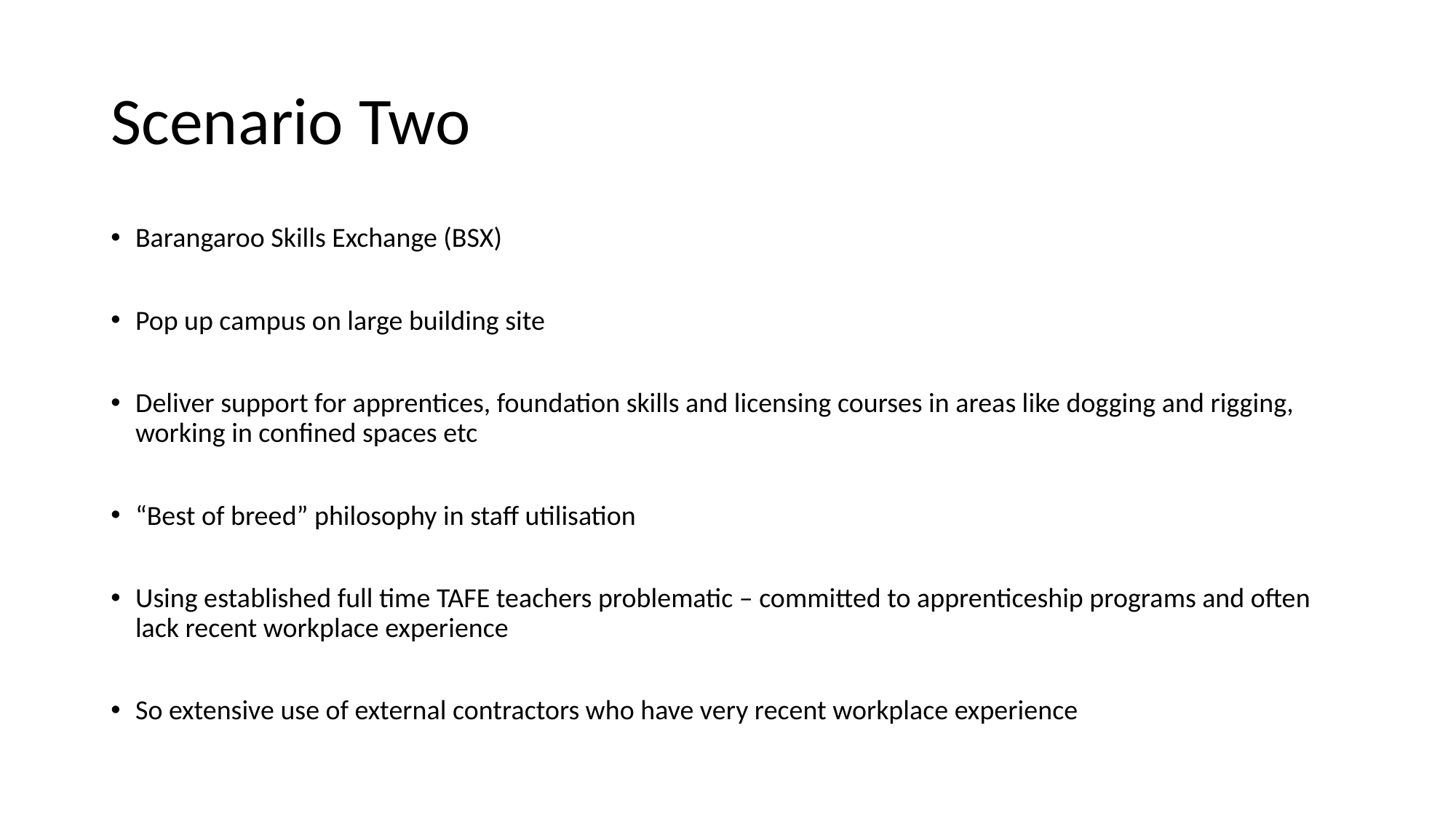

# Scenario Two
Barangaroo Skills Exchange (BSX)

Pop up campus on large building site

Deliver support for apprentices, foundation skills and licensing courses in areas like dogging and rigging, working in confined spaces etc

“Best of breed” philosophy in staff utilisation

Using established full time TAFE teachers problematic – committed to apprenticeship programs and often lack recent workplace experience

So extensive use of external contractors who have very recent workplace experience